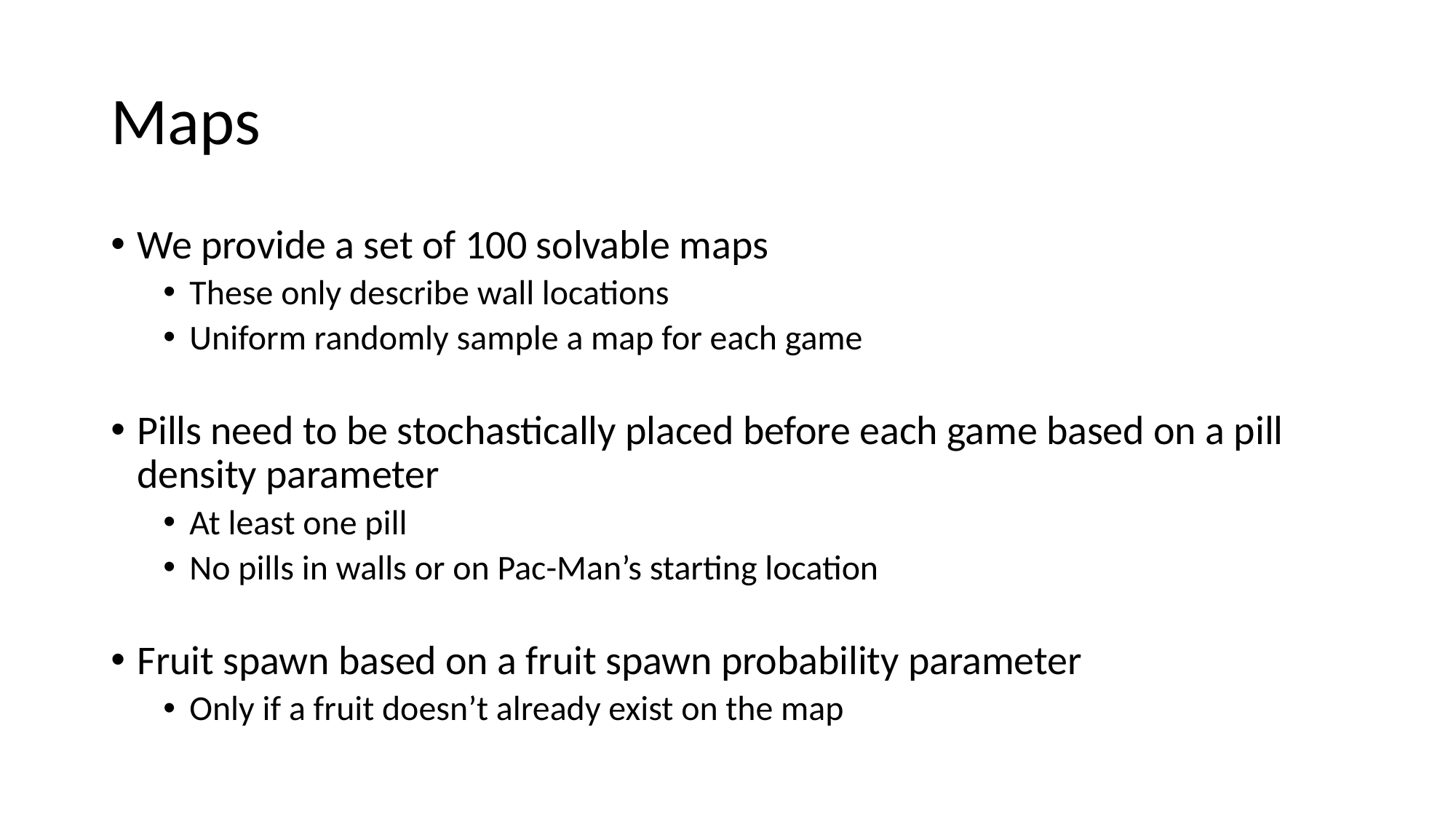

# Maps
We provide a set of 100 solvable maps
These only describe wall locations
Uniform randomly sample a map for each game
Pills need to be stochastically placed before each game based on a pill density parameter
At least one pill
No pills in walls or on Pac-Man’s starting location
Fruit spawn based on a fruit spawn probability parameter
Only if a fruit doesn’t already exist on the map